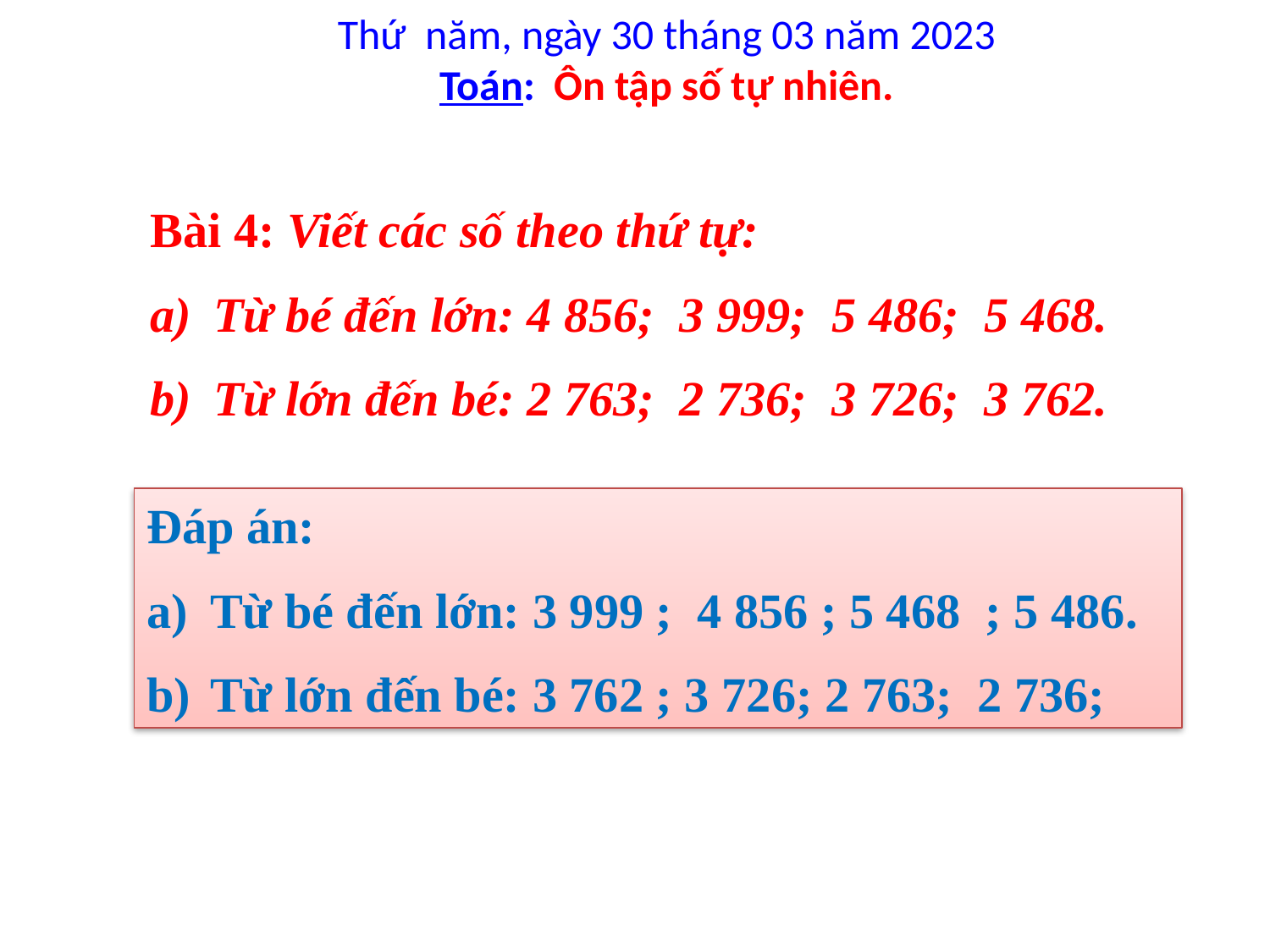

Thứ  năm, ngày 30 tháng 03 năm 2023
Toán:  Ôn tập số tự nhiên.
Bài 4: Viết các số theo thứ tự:
Từ bé đến lớn: 4 856;  3 999;  5 486;  5 468.
Từ lớn đến bé: 2 763;  2 736;  3 726;  3 762.
Đáp án:
Từ bé đến lớn: 3 999 ;  4 856 ; 5 468  ; 5 486.
Từ lớn đến bé: 3 762 ; 3 726; 2 763;  2 736;